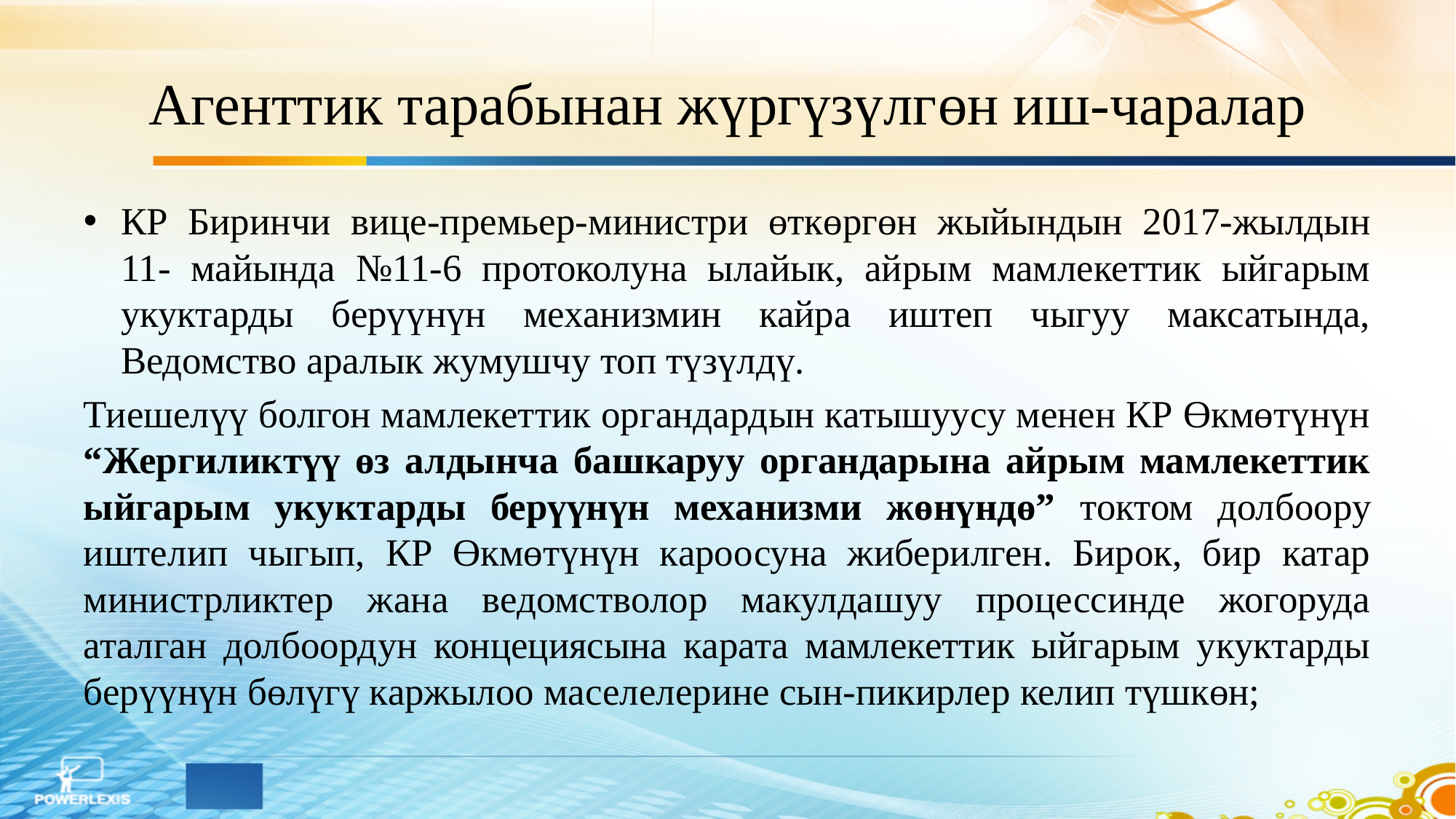

# Агенттик тарабынан жүргүзүлгөн иш-чаралар
КР Биринчи вице-премьер-министри өткөргөн жыйындын 2017-жылдын 11- майында №11-6 протоколуна ылайык, айрым мамлекеттик ыйгарым укуктарды берүүнүн механизмин кайра иштеп чыгуу максатында, Ведомство аралык жумушчу топ түзүлдү.
Тиешелүү болгон мамлекеттик органдардын катышуусу менен КР Өкмөтүнүн “Жергиликтүү өз алдынча башкаруу органдарына айрым мамлекеттик ыйгарым укуктарды берүүнүн механизми жөнүндө” токтом долбоору иштелип чыгып, КР Өкмөтүнүн кароосуна жиберилген. Бирок, бир катар министрликтер жана ведомстволор макулдашуу процессинде жогоруда аталган долбоордун концециясына карата мамлекеттик ыйгарым укуктарды берүүнүн бөлүгү каржылоо маселелерине сын-пикирлер келип түшкөн;